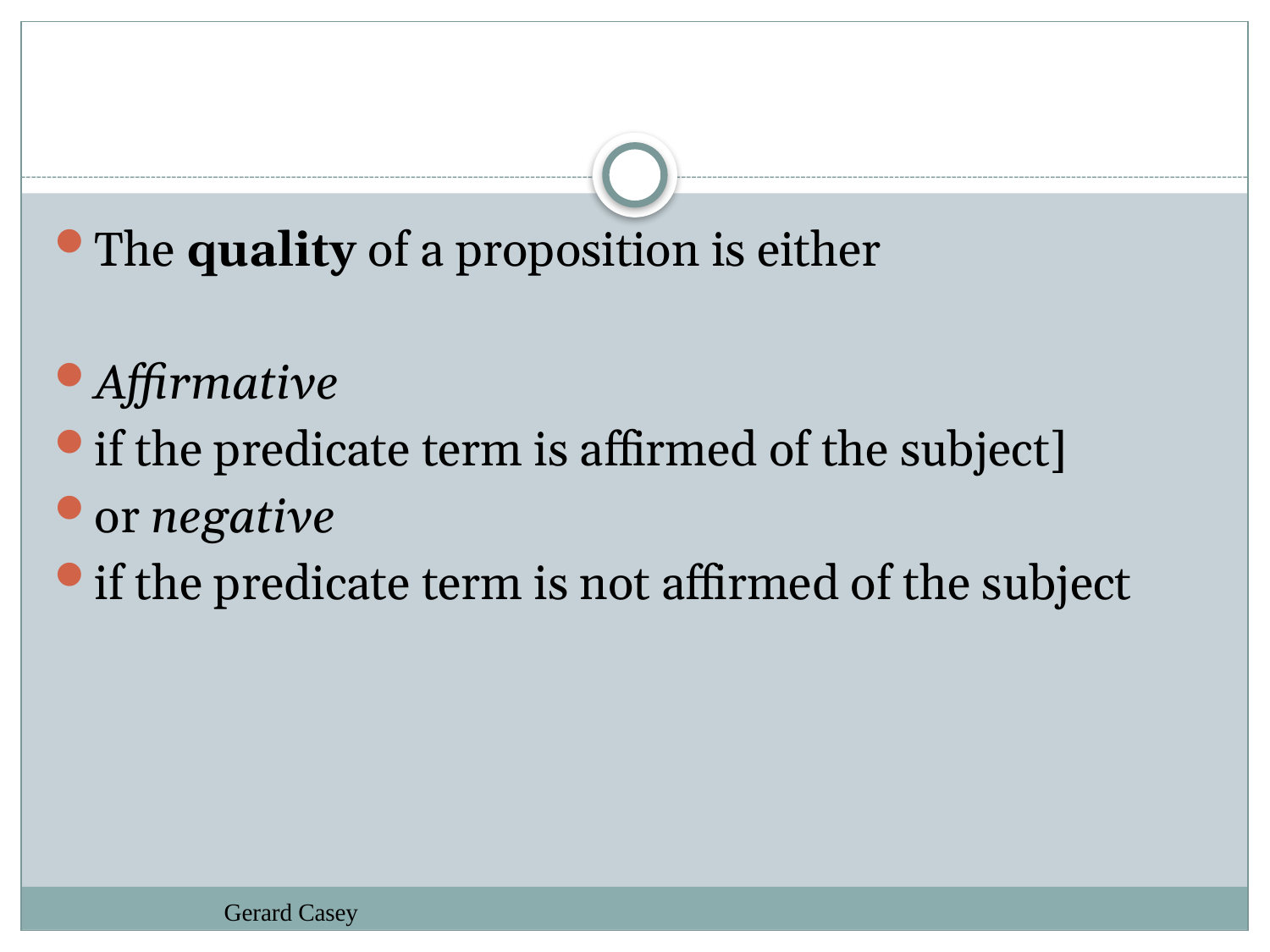

#
The quality of a proposition is either

Affirmative
if the predicate term is affirmed of the subject]
or negative
if the predicate term is not affirmed of the subject
Gerard Casey